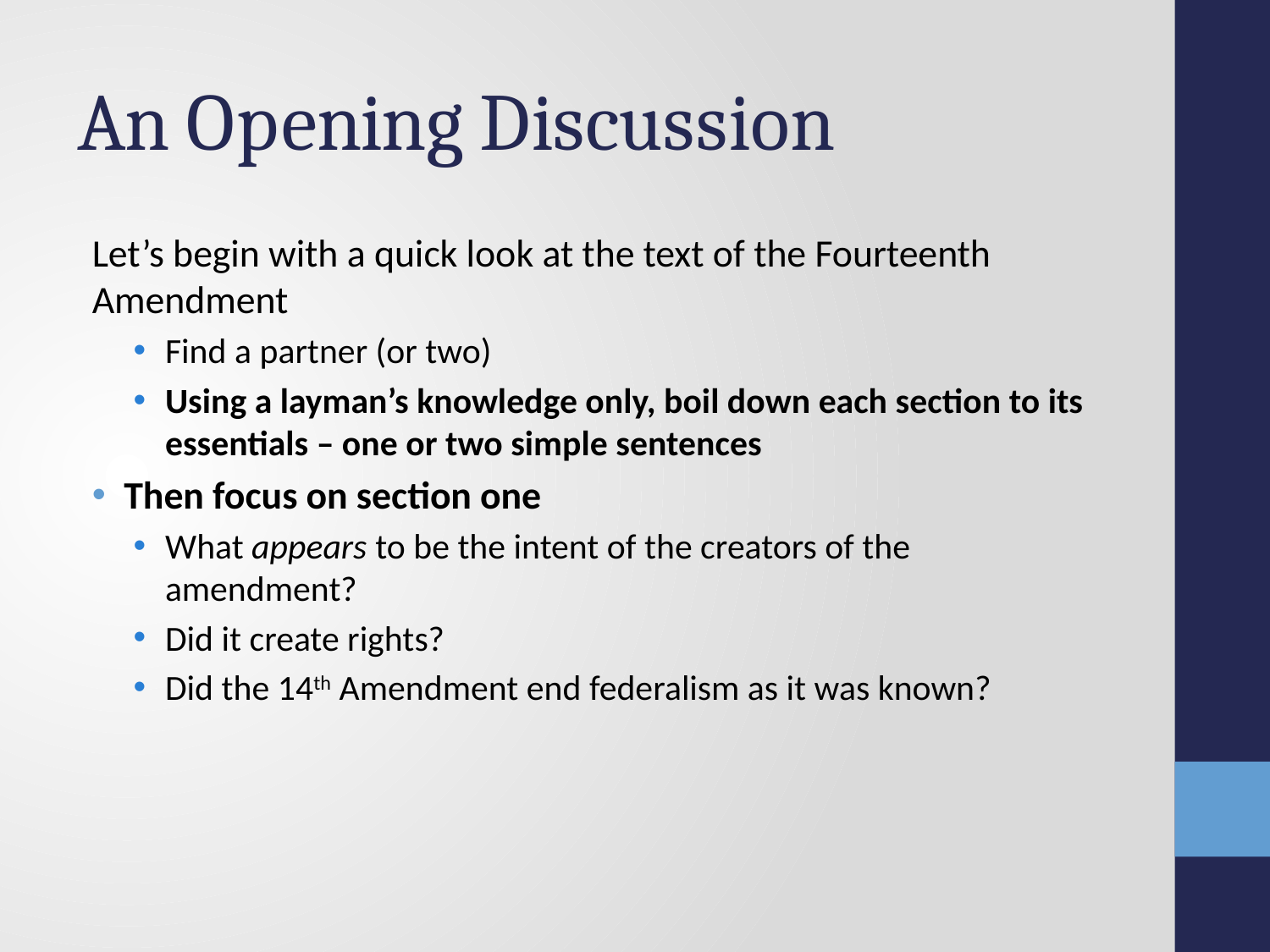

# An Opening Discussion
Let’s begin with a quick look at the text of the Fourteenth Amendment
Find a partner (or two)
Using a layman’s knowledge only, boil down each section to its essentials – one or two simple sentences
Then focus on section one
What appears to be the intent of the creators of the amendment?
Did it create rights?
Did the 14th Amendment end federalism as it was known?